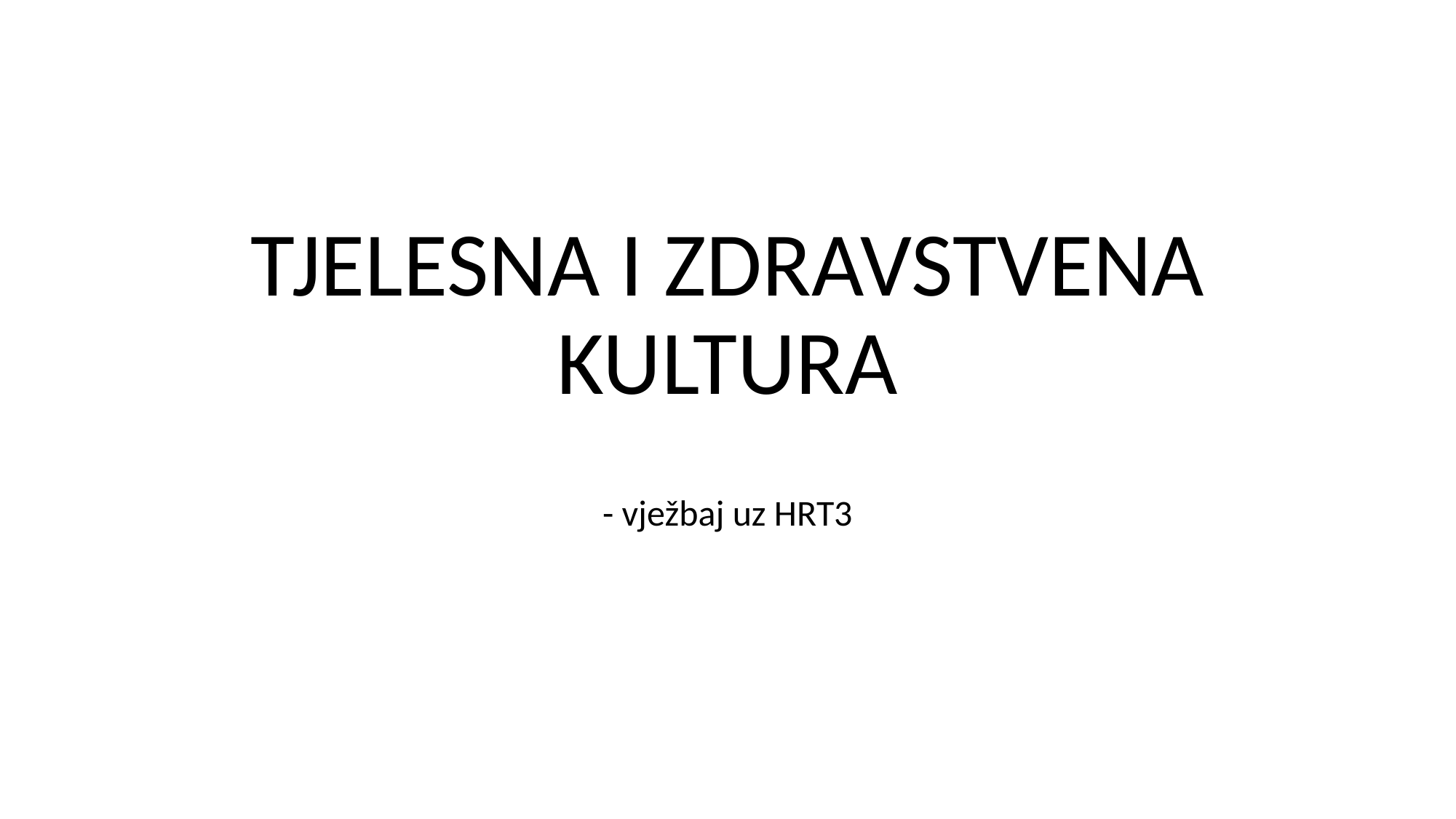

# TJELESNA I ZDRAVSTVENA KULTURA

- vježbaj uz HRT3